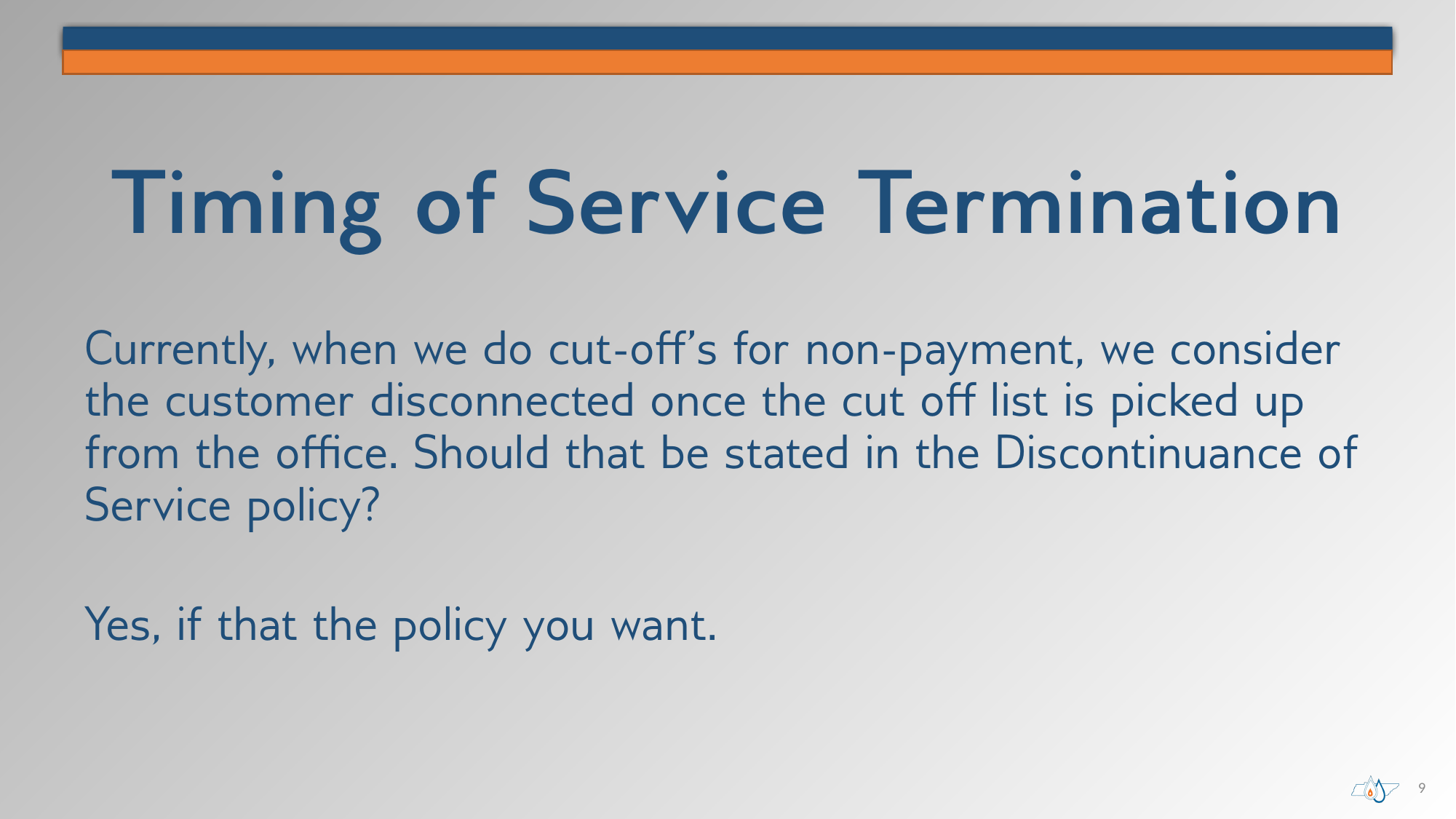

Timing of Service Termination
# Currently, when we do cut-off’s for non-payment, we consider the customer disconnected once the cut off list is picked up from the office. Should that be stated in the Discontinuance of Service policy?
Yes, if that the policy you want.
9